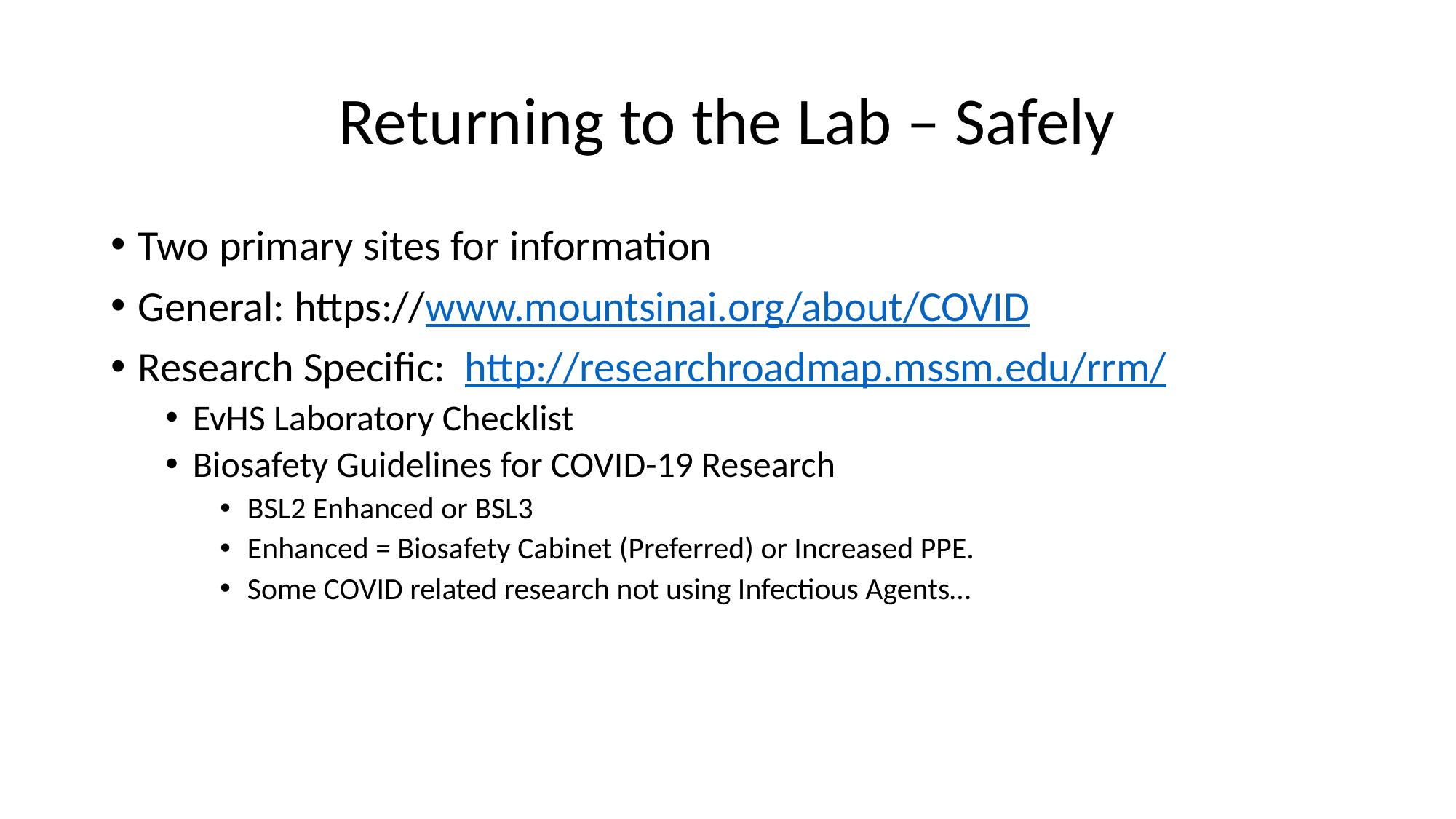

# Returning to the Lab – Safely
Two primary sites for information
General: https://www.mountsinai.org/about/COVID
Research Specific:  http://researchroadmap.mssm.edu/rrm/
EvHS Laboratory Checklist
Biosafety Guidelines for COVID-19 Research
BSL2 Enhanced or BSL3
Enhanced = Biosafety Cabinet (Preferred) or Increased PPE.
Some COVID related research not using Infectious Agents…